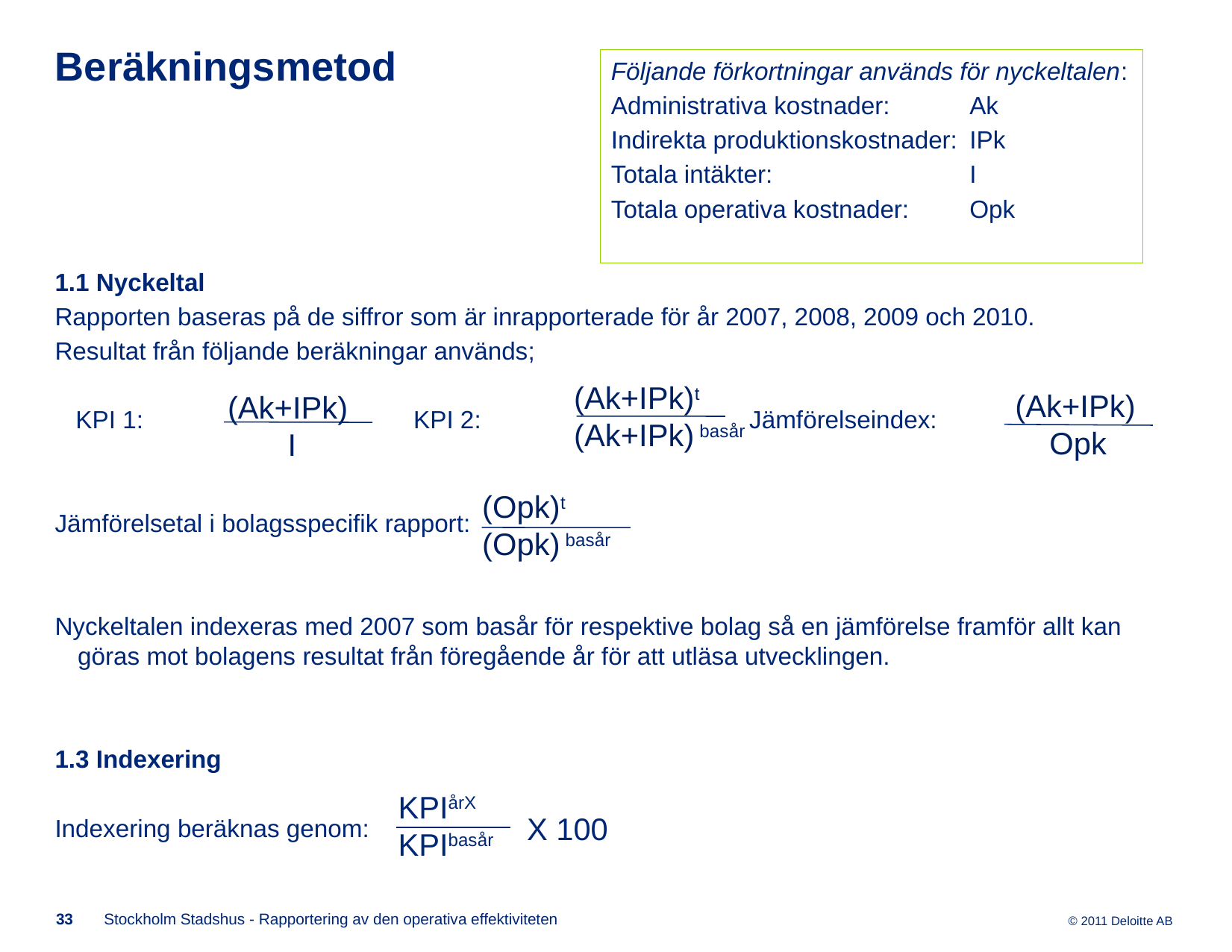

# Beräkningsmetod
Följande förkortningar används för nyckeltalen:
Administrativa kostnader: 	Ak
Indirekta produktionskostnader: 	IPk
Totala intäkter: 		I
Totala operativa kostnader: 	Opk

1.1 Nyckeltal
Rapporten baseras på de siffror som är inrapporterade för år 2007, 2008, 2009 och 2010.
Resultat från följande beräkningar används;

   KPI 1:			KPI 2:			Jämförelseindex:

Jämförelsetal i bolagsspecifik rapport:

Nyckeltalen indexeras med 2007 som basår för respektive bolag så en jämförelse framför allt kan göras mot bolagens resultat från föregående år för att utläsa utvecklingen.

1.3 Indexering

Indexering beräknas genom:

(Ak+IPk)t
(Ak+IPk) basår
(Ak+IPk)
    Opk
(Ak+IPk)
       I
(Opk)t
(Opk) basår
KPIårX
KPIbasår
X 100
33
Stockholm Stadshus - Rapportering av den operativa effektiviteten